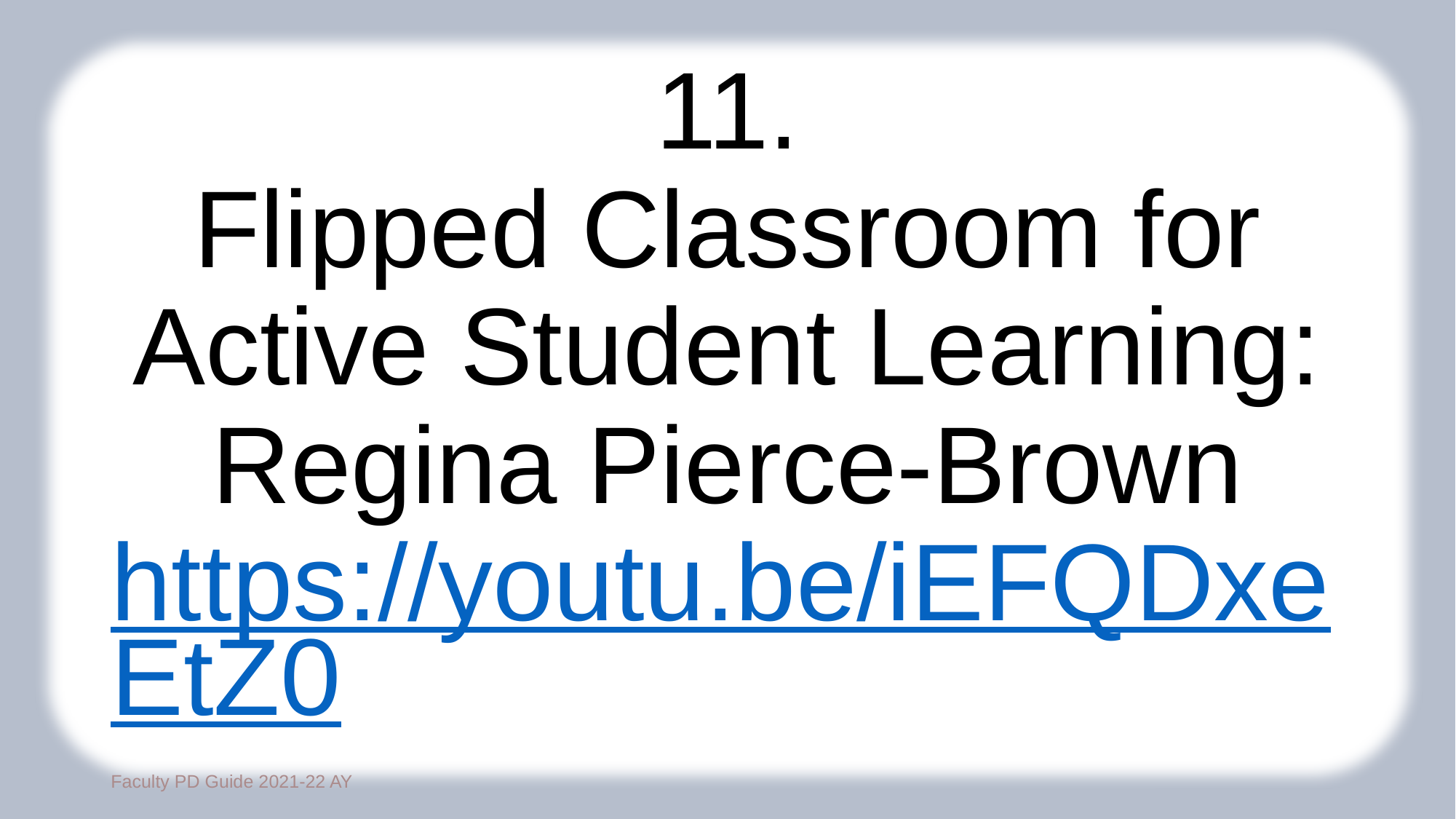

# 11. Flipped Classroom for Active Student Learning: Regina Pierce-Brown https://youtu.be/iEFQDxeEtZ0
35
Faculty PD Guide 2021-22 AY